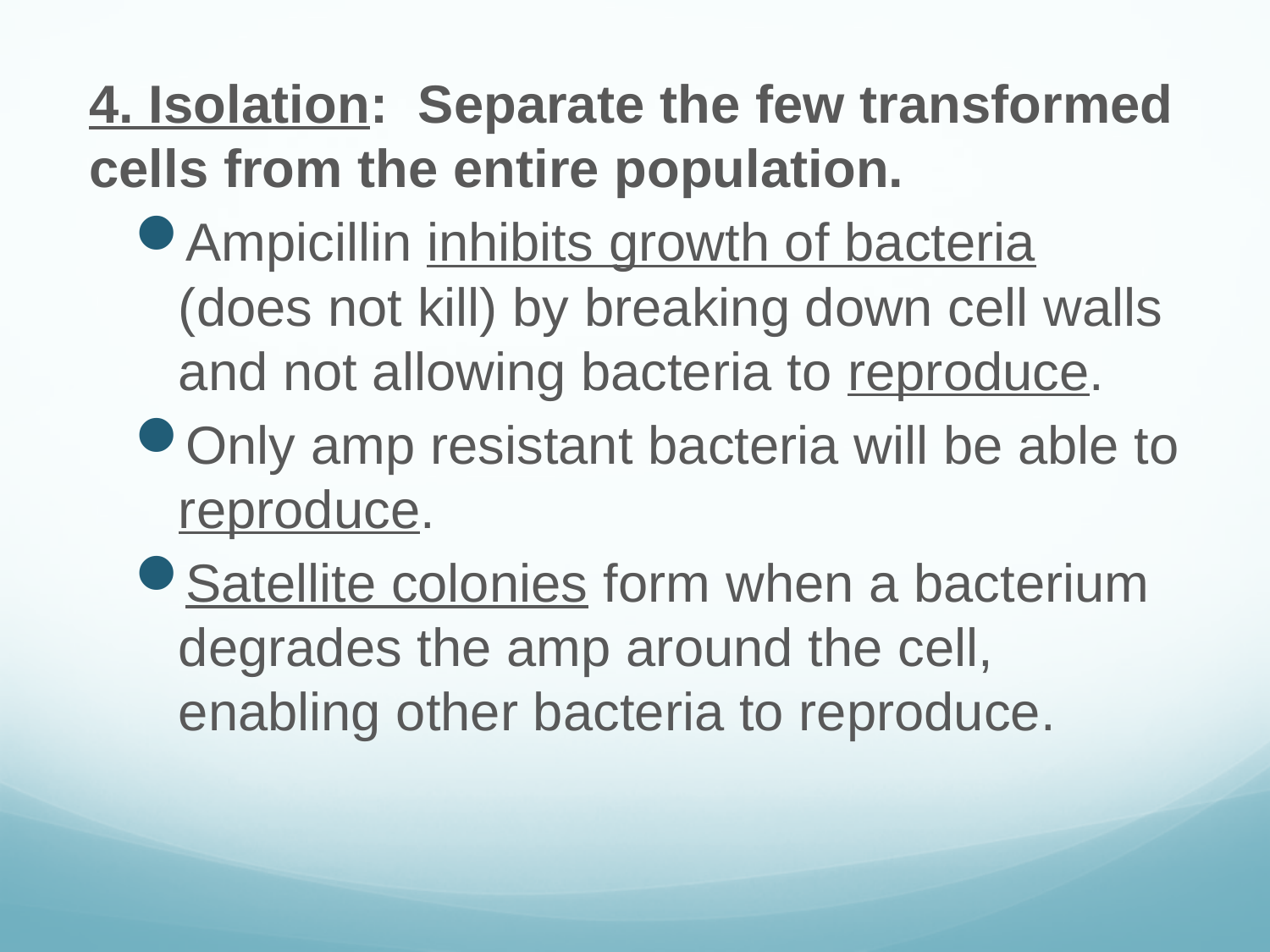

4. Isolation:  Separate the few transformed cells from the entire population.
Ampicillin inhibits growth of bacteria (does not kill) by breaking down cell walls and not allowing bacteria to reproduce.
Only amp resistant bacteria will be able to reproduce.
Satellite colonies form when a bacterium degrades the amp around the cell, enabling other bacteria to reproduce.